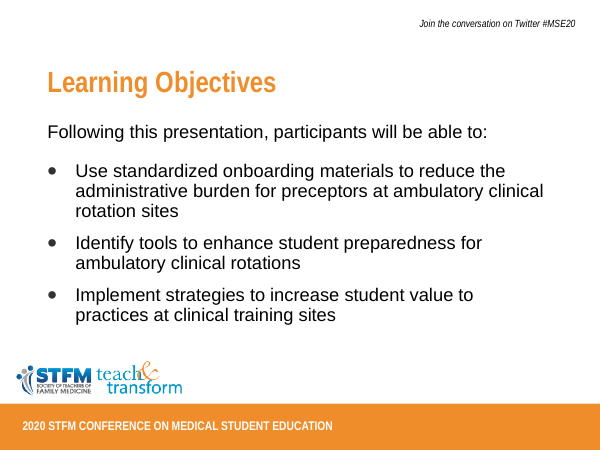

# Learning Objectives
Following this presentation, participants will be able to:

Use standardized onboarding materials to reduce the administrative burden for preceptors at ambulatory clinical rotation sites
Identify tools to enhance student preparedness for ambulatory clinical rotations
Implement strategies to increase student value to practices at clinical training sites